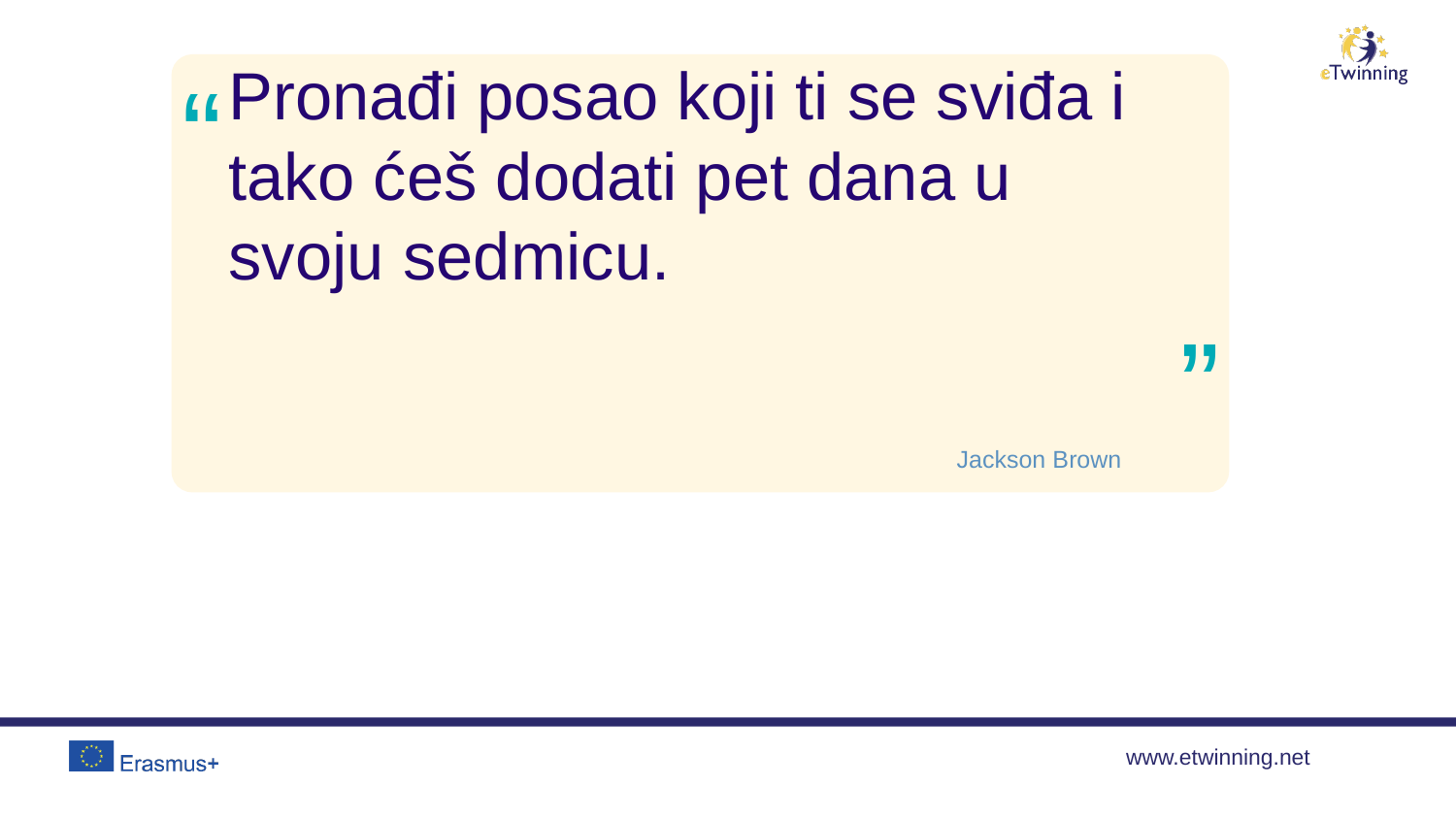

# Pronađi posao koji ti se sviđa i tako ćeš dodati pet dana u svoju sedmicu.
Jackson Brown